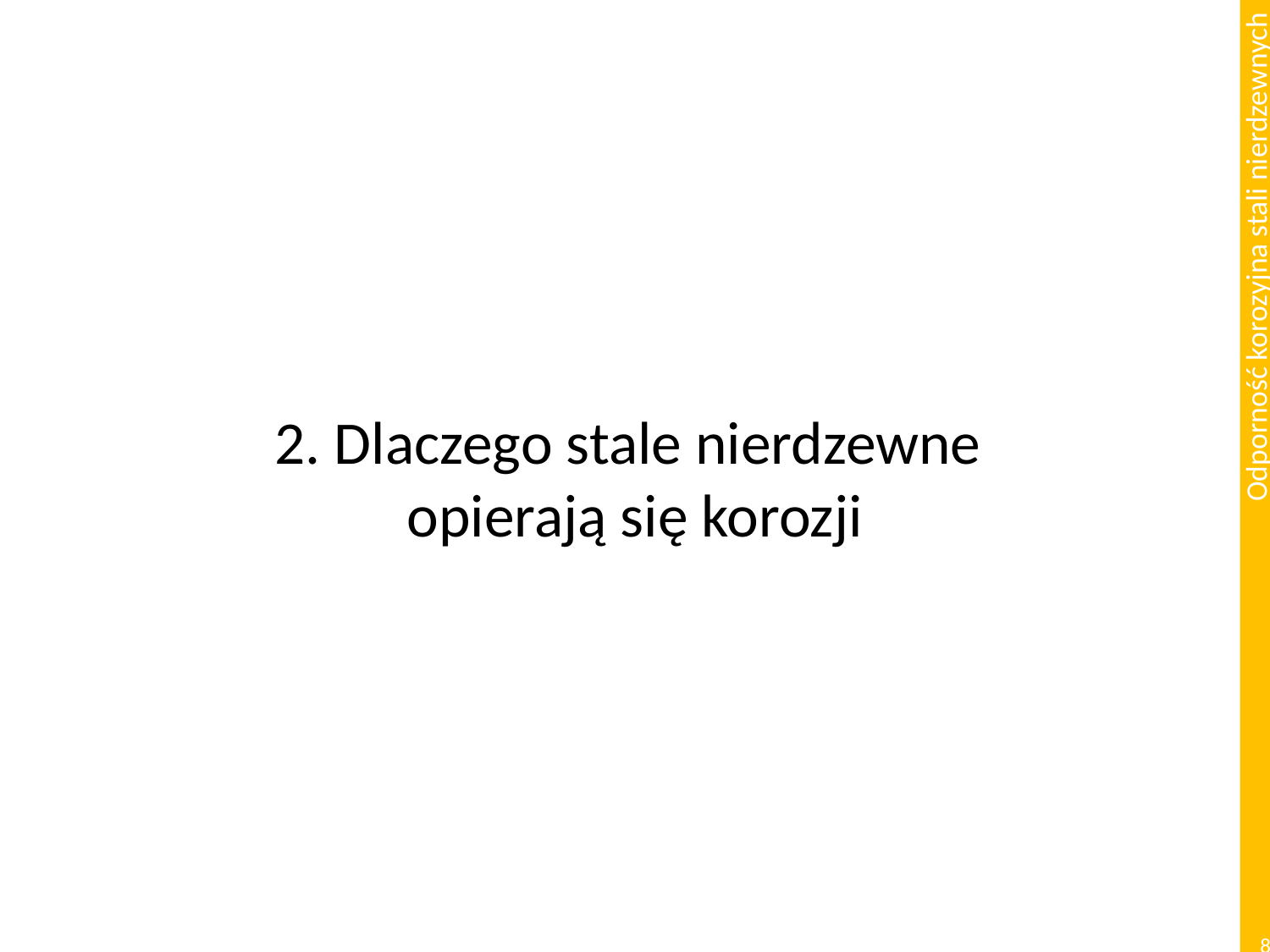

# 2. Dlaczego stale nierdzewne opierają się korozji
8